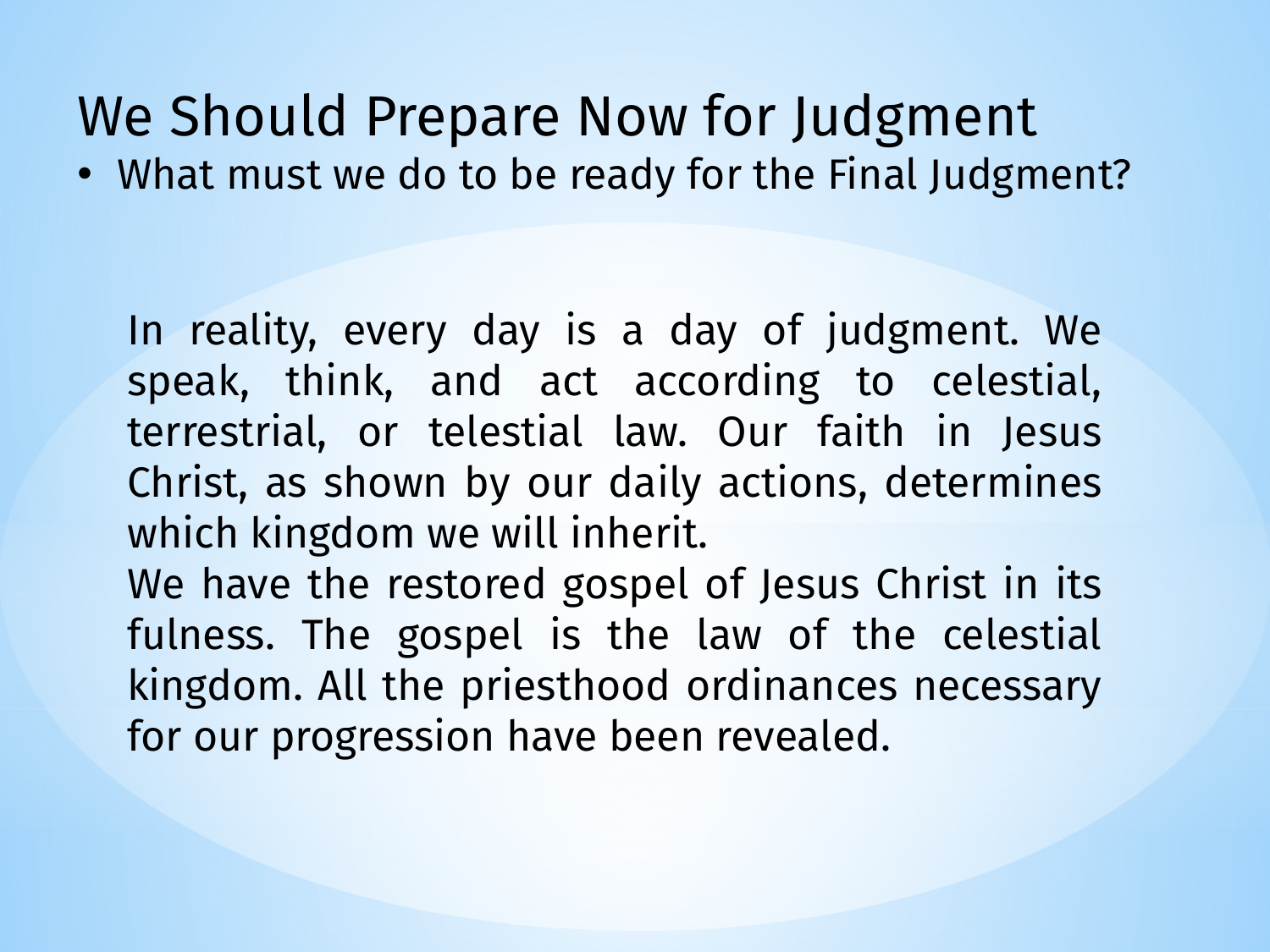

We Should Prepare Now for Judgment
What must we do to be ready for the Final Judgment?

In reality, every day is a day of judgment. We speak, think, and act according to celestial, terrestrial, or telestial law. Our faith in Jesus Christ, as shown by our daily actions, determines which kingdom we will inherit.
We have the restored gospel of Jesus Christ in its fulness. The gospel is the law of the celestial kingdom. All the priesthood ordinances necessary for our progression have been revealed.